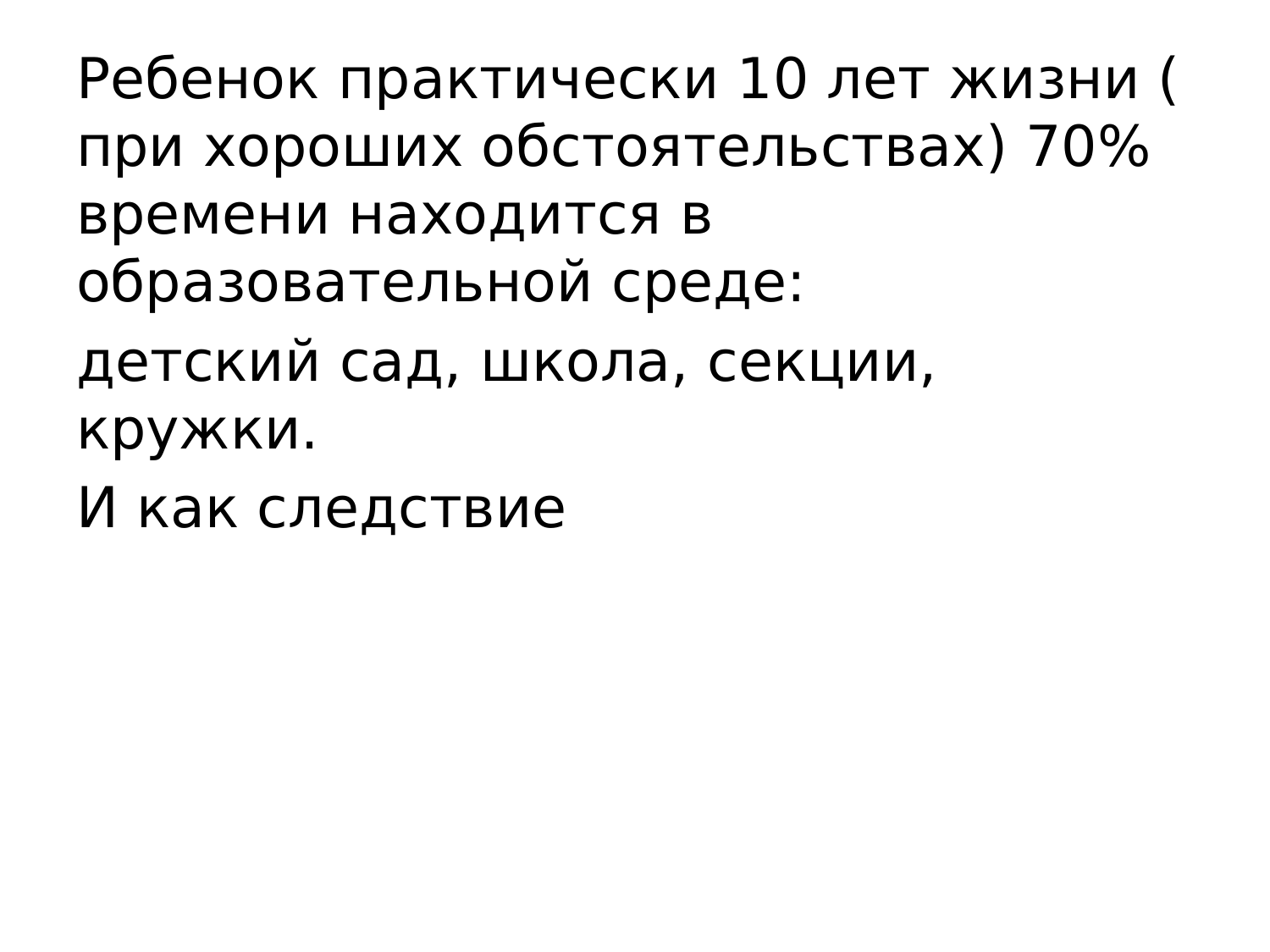

Ребенок практически 10 лет жизни ( при хороших обстоятельствах) 70% времени находится в образовательной среде:
детский сад, школа, секции, кружки.
И как следствие